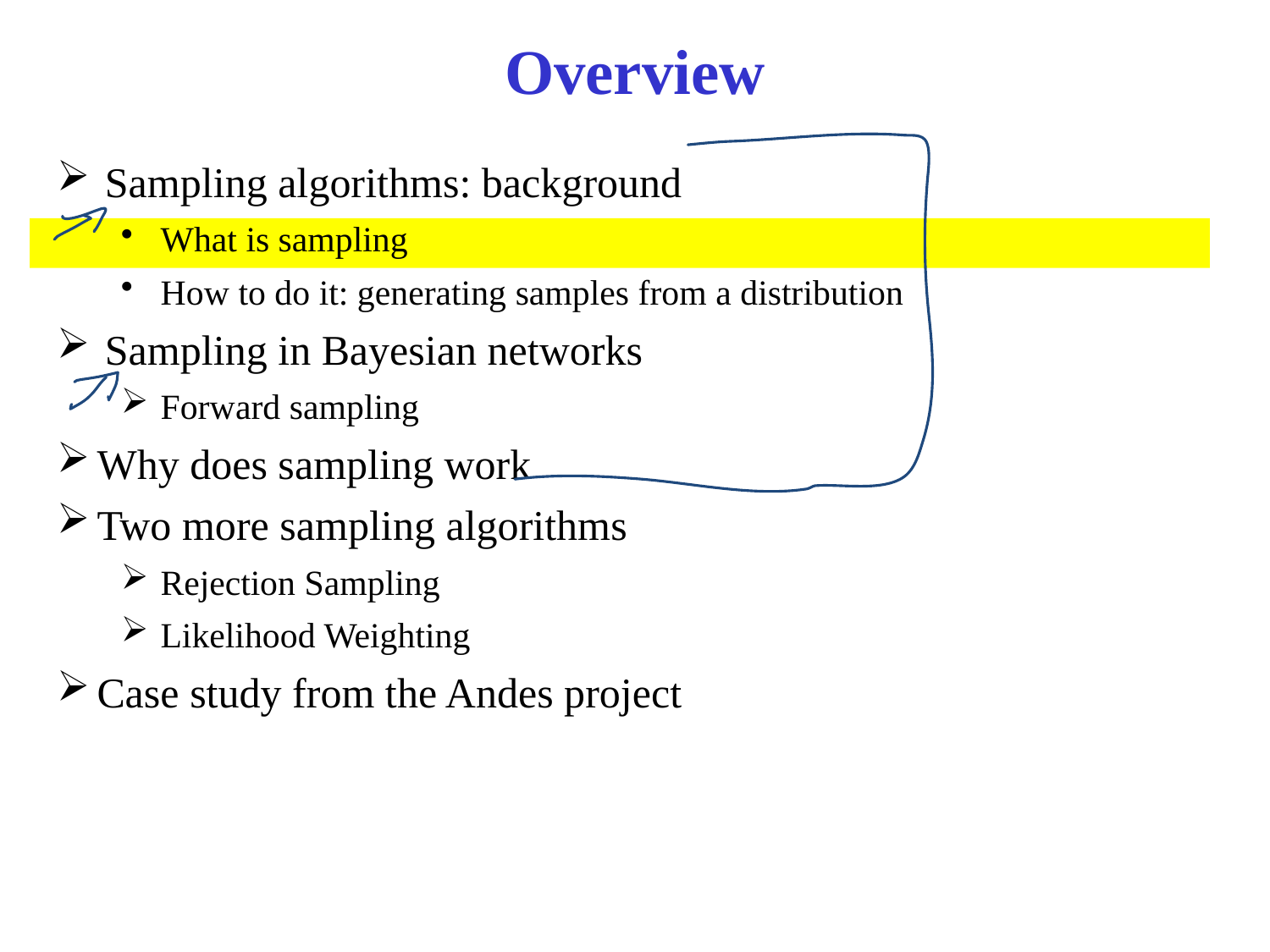

# Overview

Sampling algorithms: background
What is sampling
How to do it: generating samples from a distribution
Sampling in Bayesian networks
Forward sampling
Why does sampling work
Two more sampling algorithms
Rejection Sampling
Likelihood Weighting
Case study from the Andes project